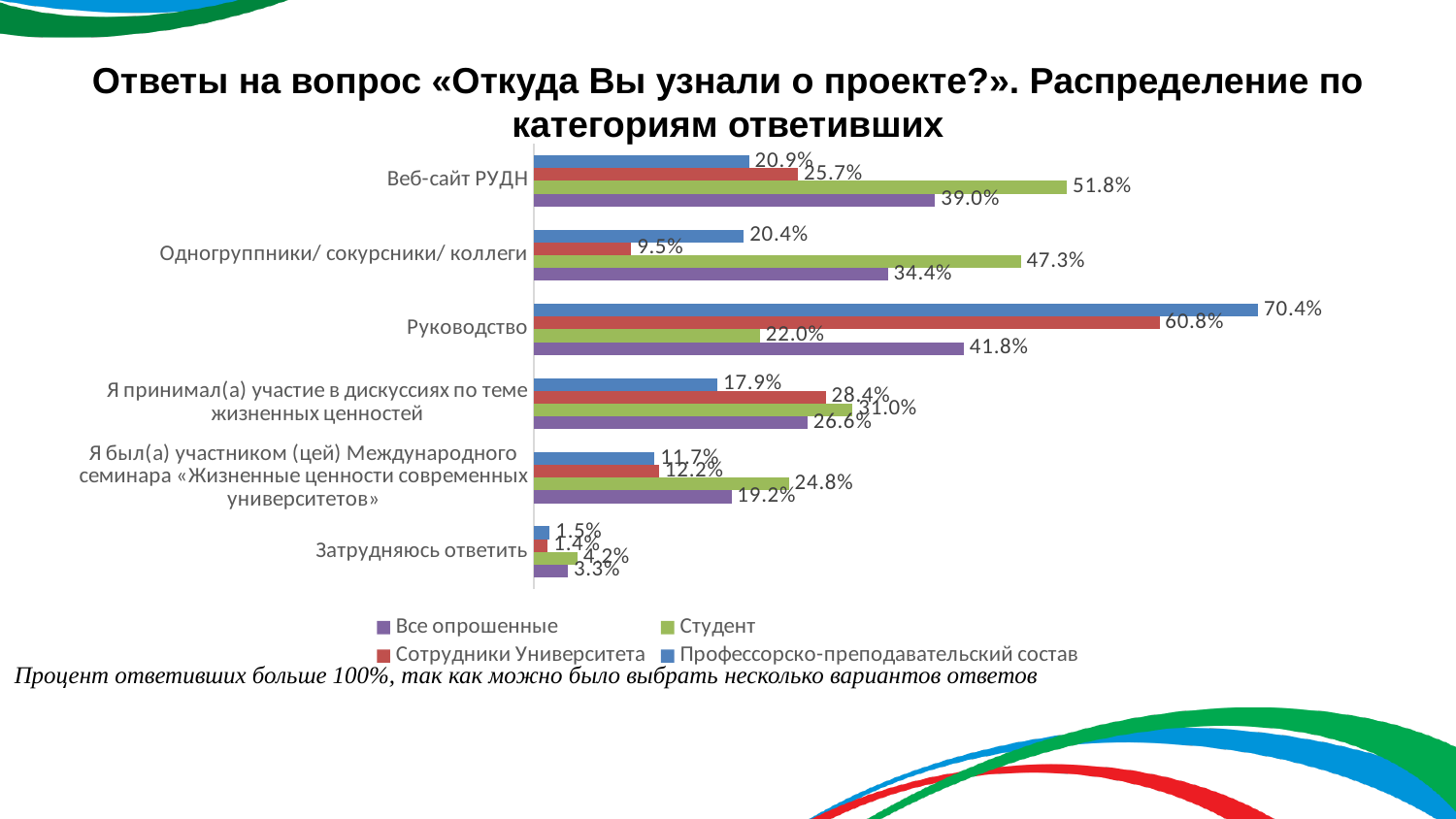

# Ответы на вопрос «Откуда Вы узнали о проекте?». Распределение по категориям ответивших

### Chart

| Category | Профессорско-преподавательский состав | Сотрудники Университета | Студент | Все опрошенные |
|---|---|---|---|---|
| Веб-сайт РУДН | 0.20918367346938777 | 0.2567567567567568 | 0.5183098591549296 | 0.39 |
| Одногруппники/ сокурсники/ коллеги | 0.20408163265306123 | 0.0945945945945946 | 0.47323943661971835 | 0.344 |
| Руководство | 0.7040816326530613 | 0.6081081081081081 | 0.21971830985915491 | 0.418 |
| Я принимал(а) участие в дискуссиях по теме жизненных ценностей | 0.17857142857142858 | 0.28378378378378377 | 0.3098591549295775 | 0.266 |
| Я был(а) участником (цей) Международного семинара «Жизненные ценности современных университетов» | 0.11734693877551021 | 0.12162162162162161 | 0.24788732394366197 | 0.192 |
| Затрудняюсь ответить | 0.015306122448979591 | 0.013513513513513513 | 0.04225352112676056 | 0.033 |
Процент ответивших больше 100%, так как можно было выбрать несколько вариантов ответов